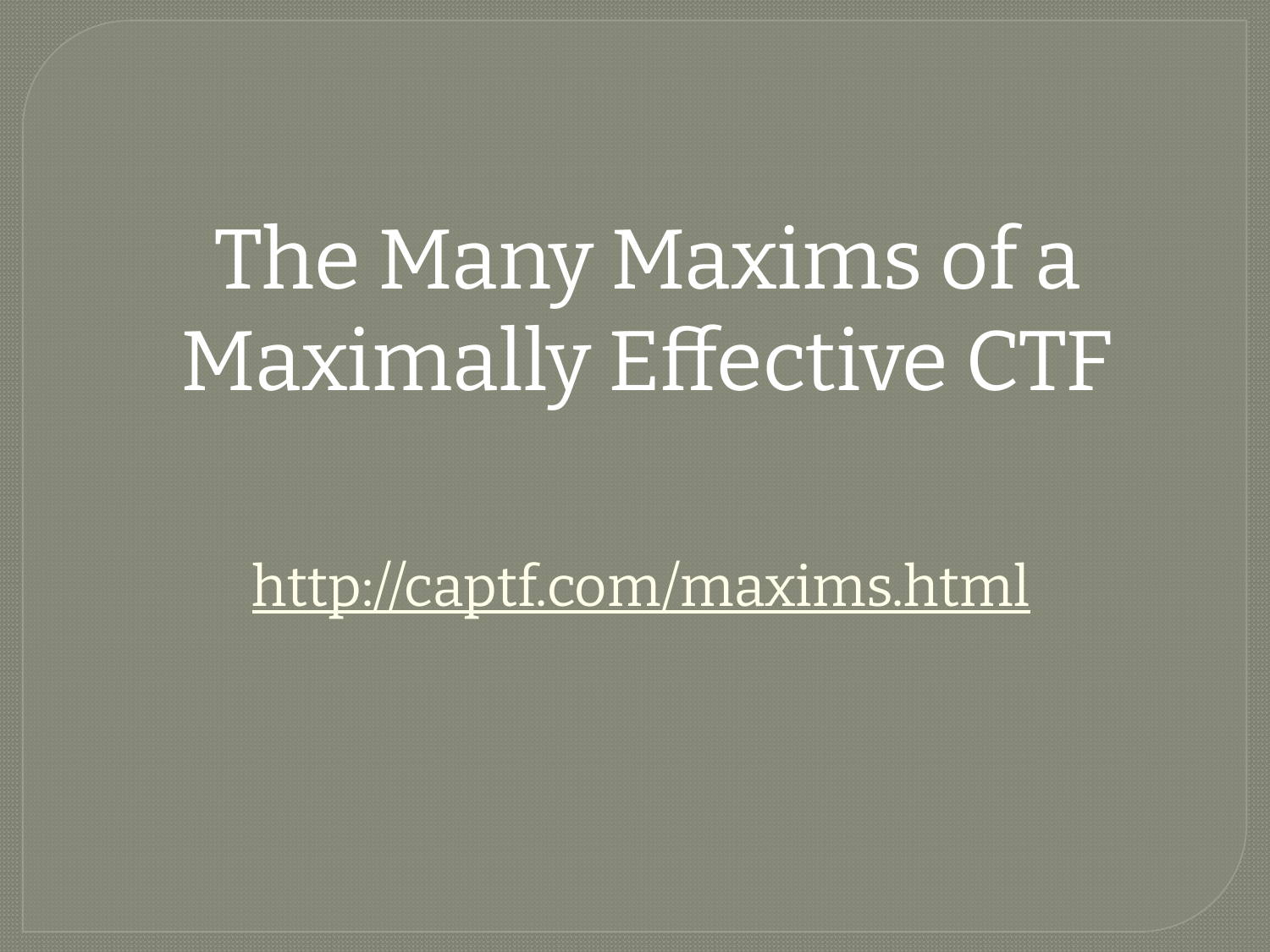

The Many Maxims of a Maximally Effective CTF
http://captf.com/maxims.html